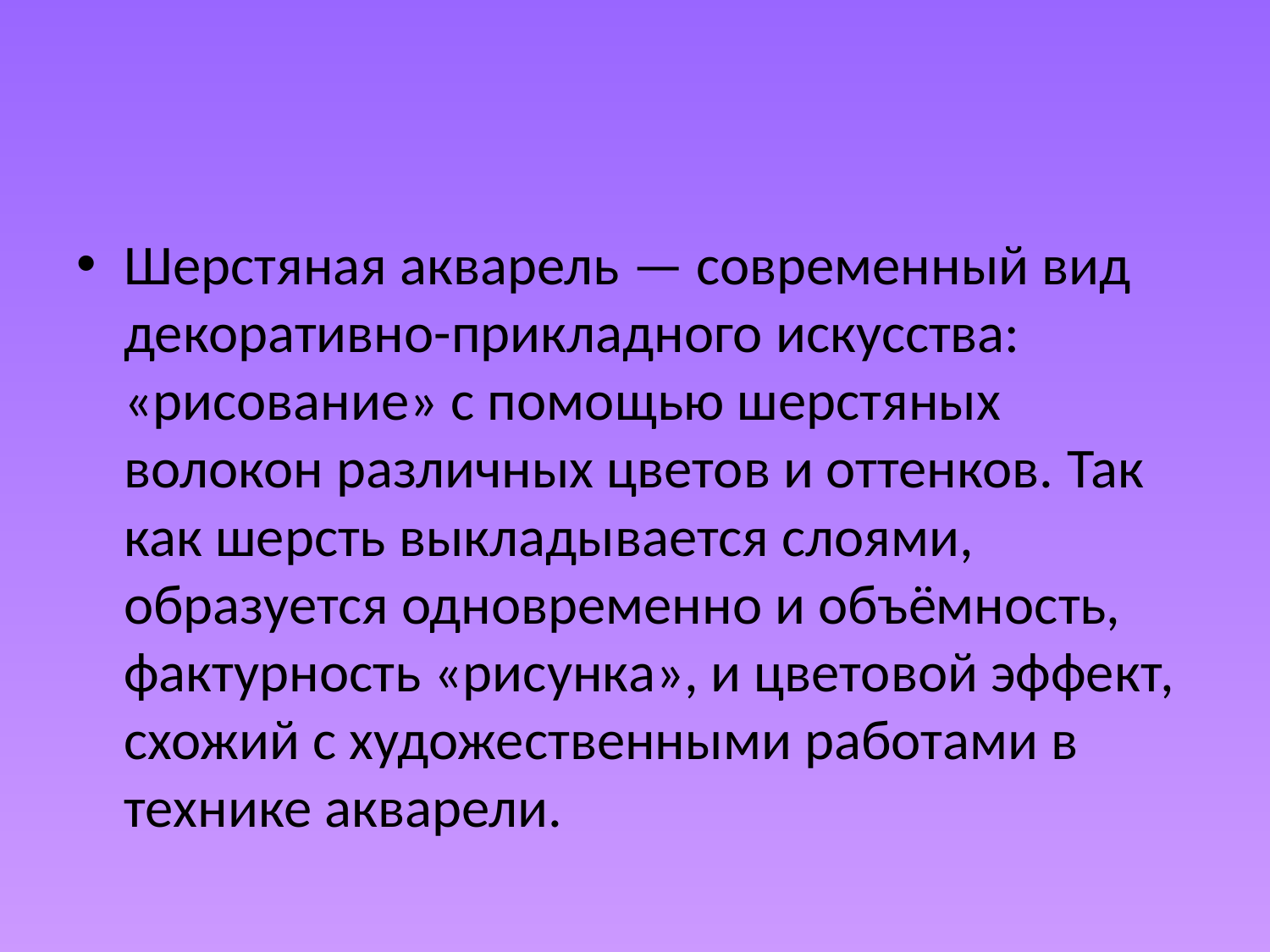

#
Шерстяная акварель — современный вид декоративно-прикладного искусства: «рисование» с помощью шерстяных волокон различных цветов и оттенков. Так как шерсть выкладывается слоями, образуется одновременно и объёмность, фактурность «рисунка», и цветовой эффект, схожий с художественными работами в технике акварели.